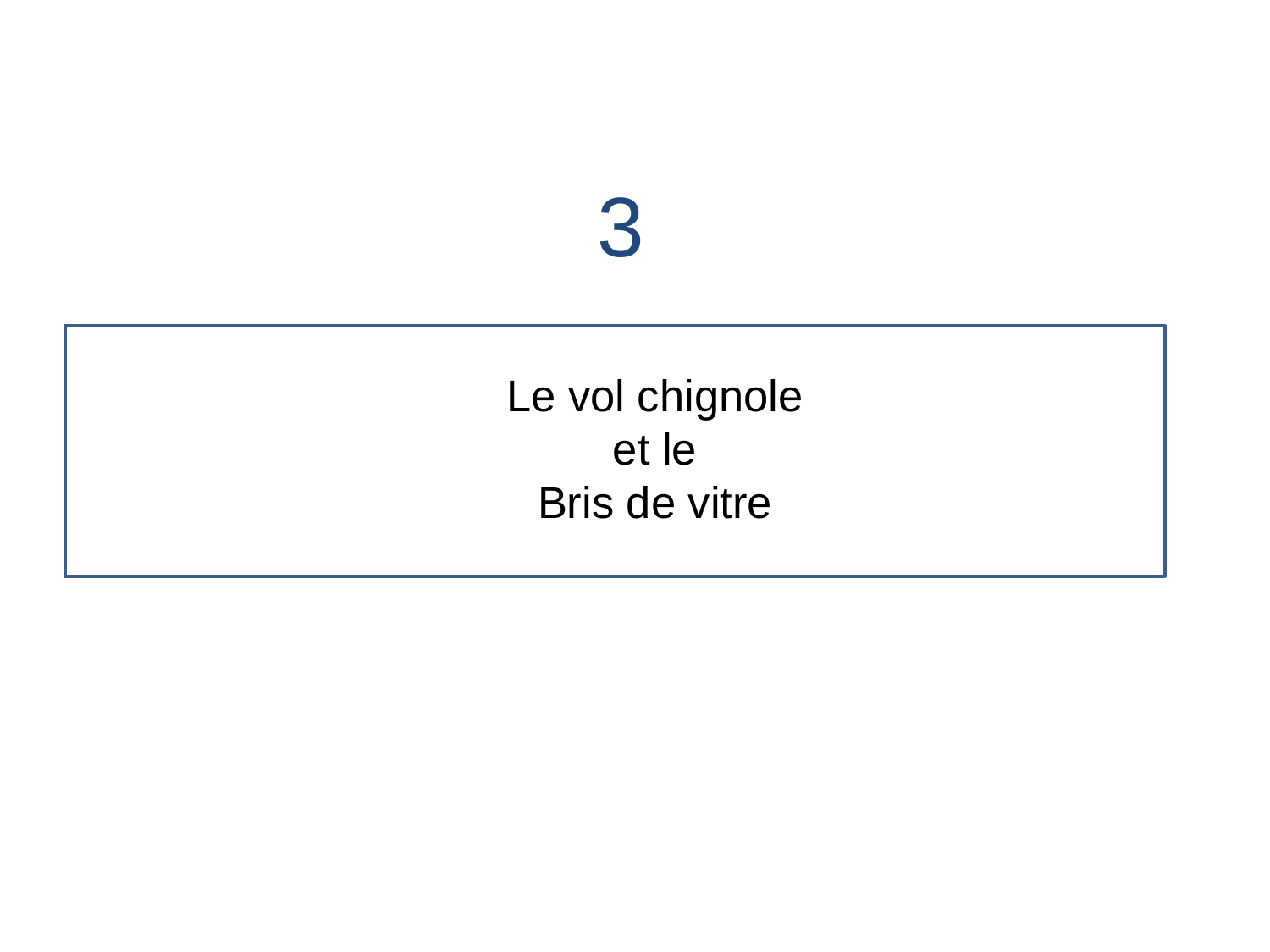

3
# Le vol chignole et le Bris de vitre